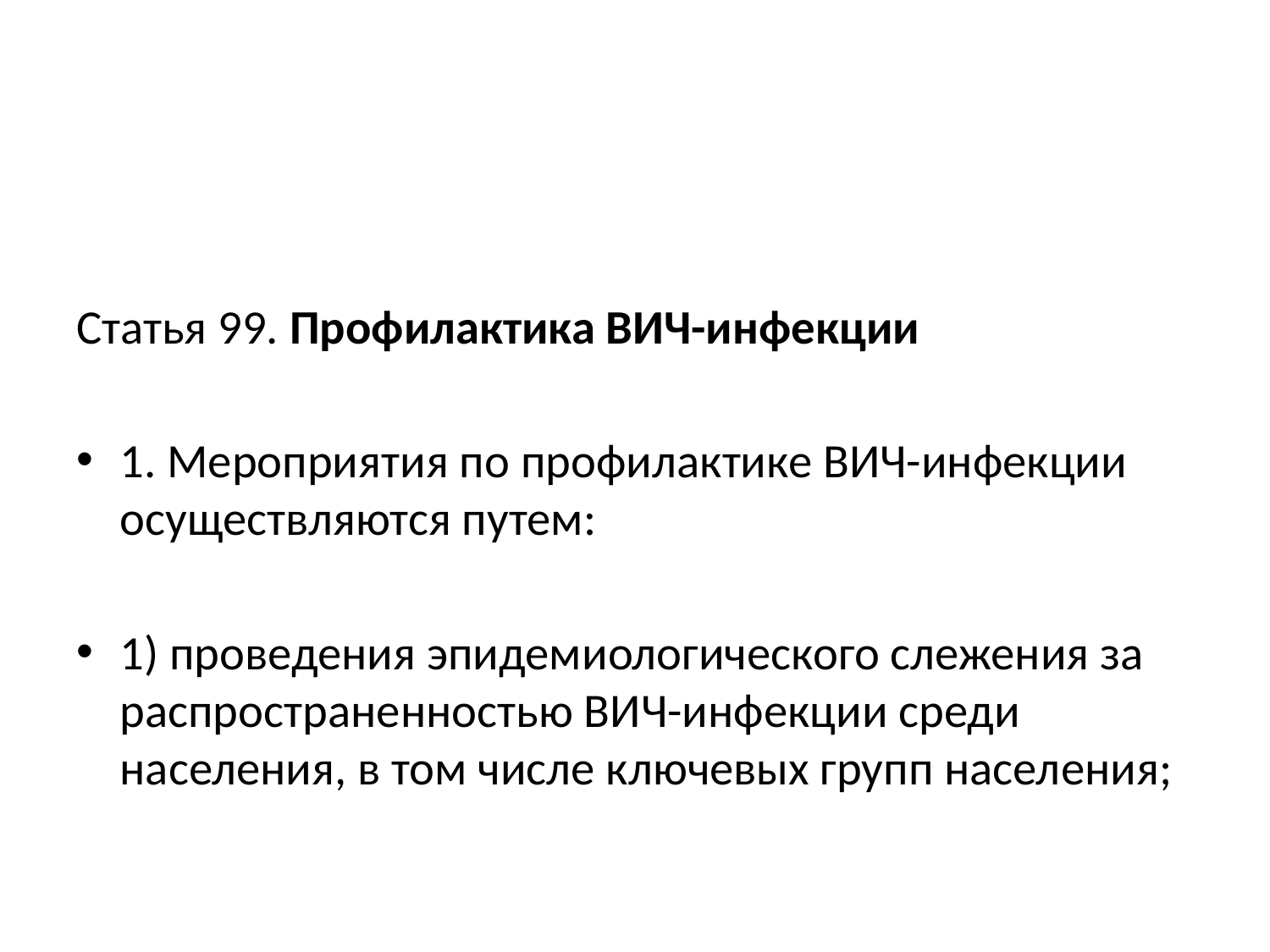

#

Статья 99. Профилактика ВИЧ-инфекции

1. Мероприятия по профилактике ВИЧ-инфекции осуществляются путем:

1) проведения эпидемиологического слежения за распространенностью ВИЧ-инфекции среди населения, в том числе ключевых групп населения;